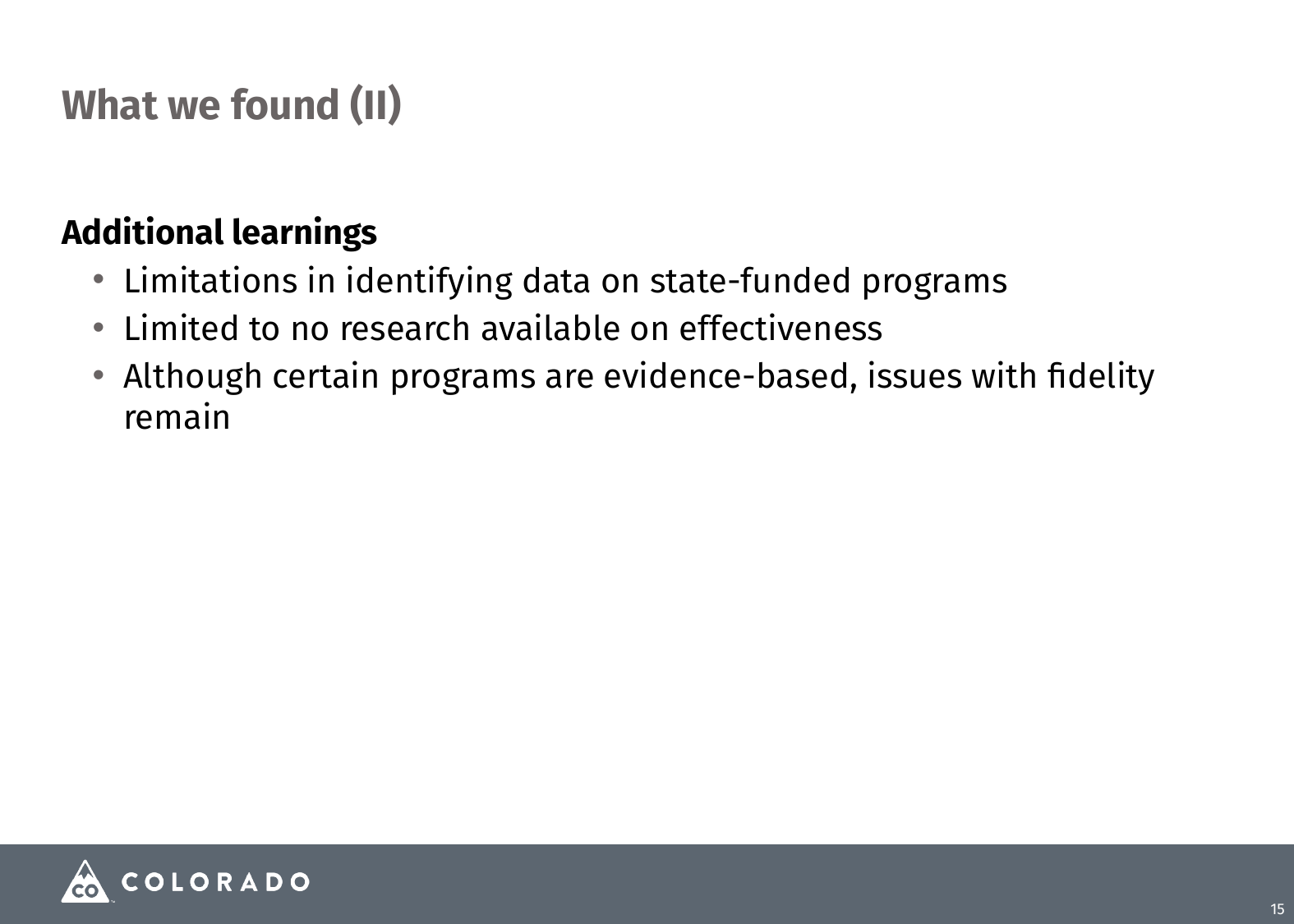

# What we found (II)
Additional learnings
Limitations in identifying data on state-funded programs
Limited to no research available on effectiveness
Although certain programs are evidence-based, issues with fidelity remain